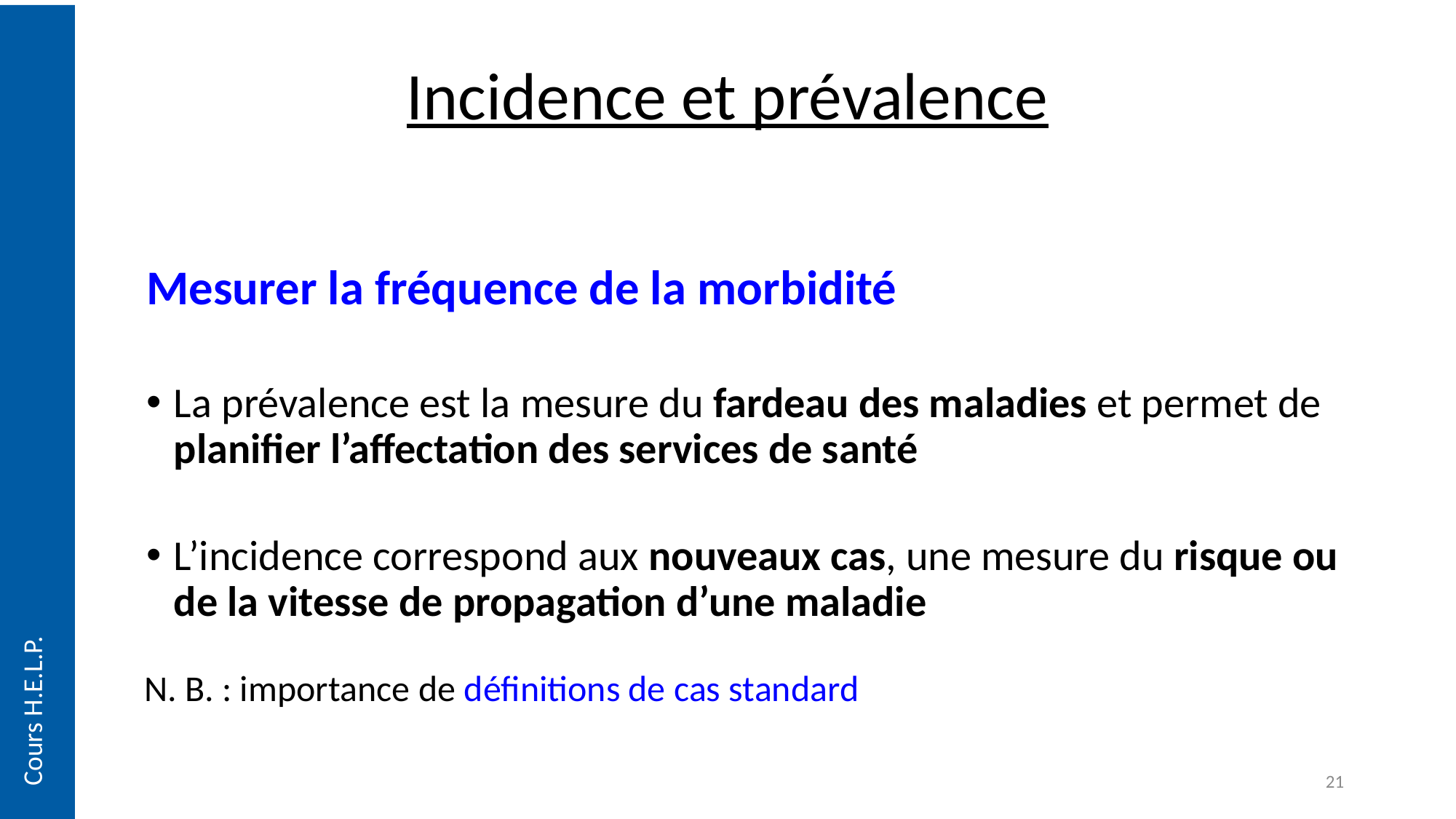

# Incidence et prévalence
Mesurer la fréquence de la morbidité
La prévalence est la mesure du fardeau des maladies et permet de planifier l’affectation des services de santé
L’incidence correspond aux nouveaux cas, une mesure du risque ou de la vitesse de propagation d’une maladie

Cours H.E.L.P.
N. B. : importance de définitions de cas standard

21